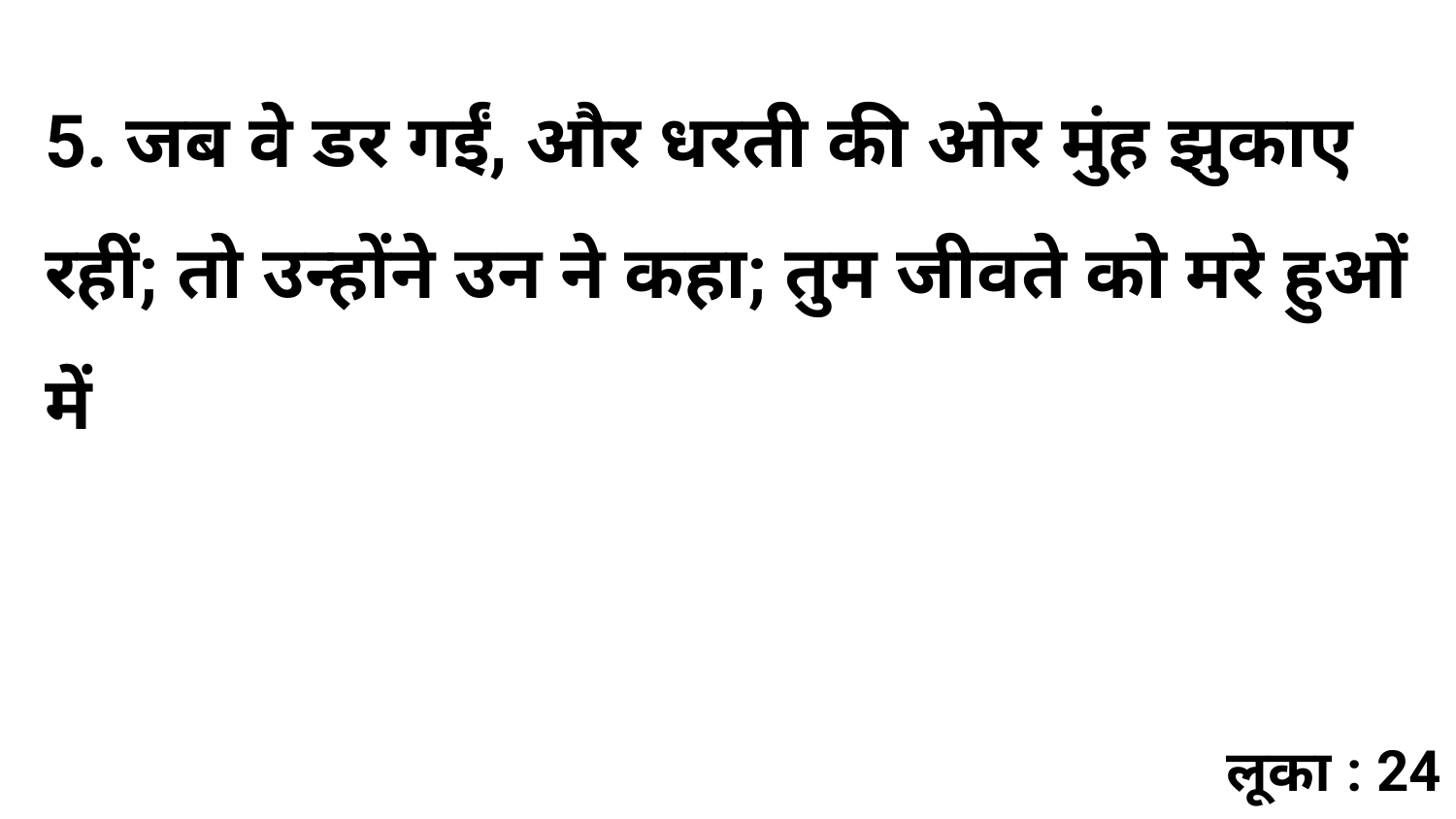

5. जब वे डर गईं, और धरती की ओर मुंह झुकाए रहीं; तो उन्होंने उन ने कहा; तुम जीवते को मरे हुओं में
लूका : 24